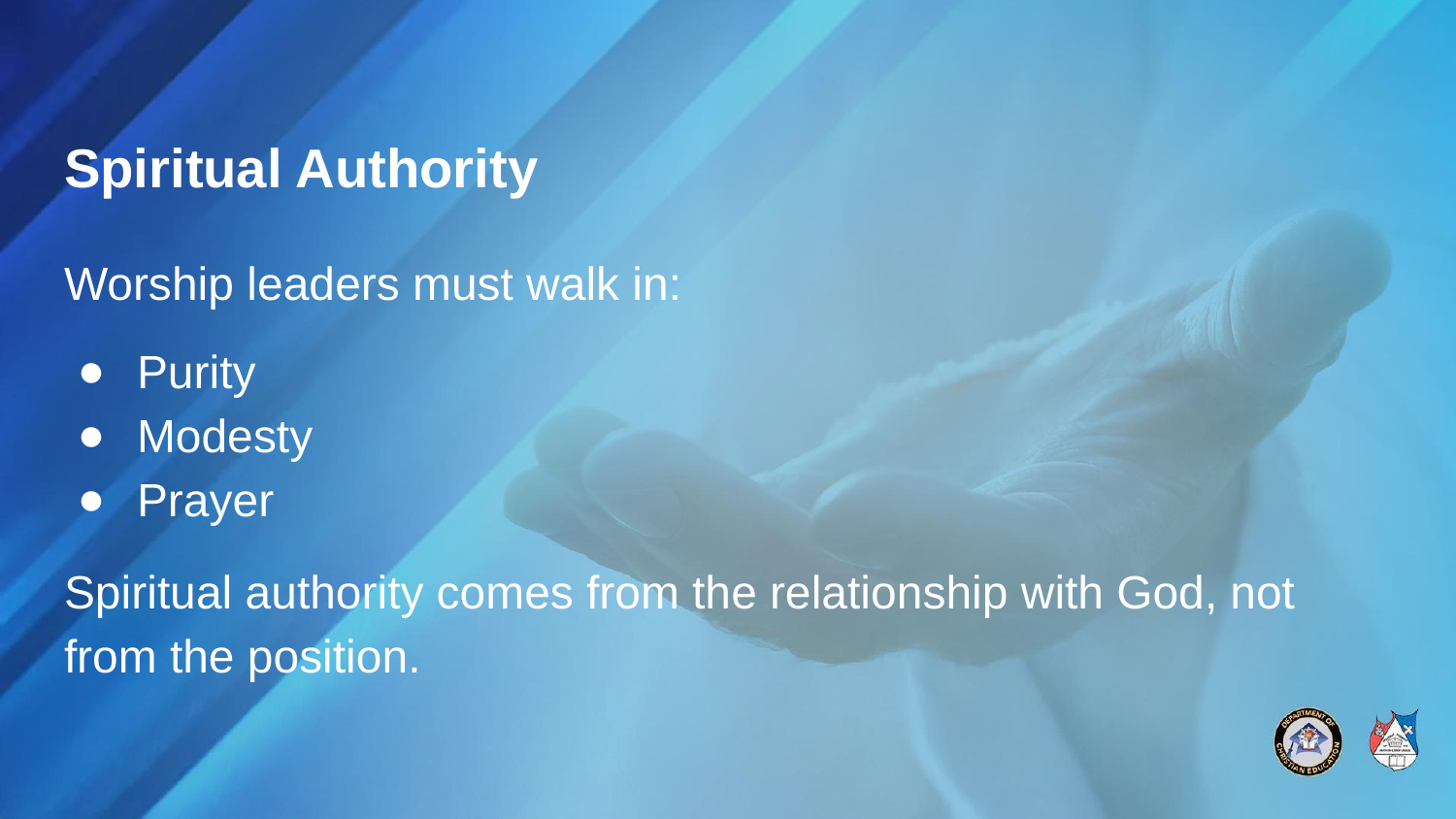

# Spiritual Authority
Worship leaders must walk in:
Purity
Modesty
Prayer
Spiritual authority comes from the relationship with God, not from the position.